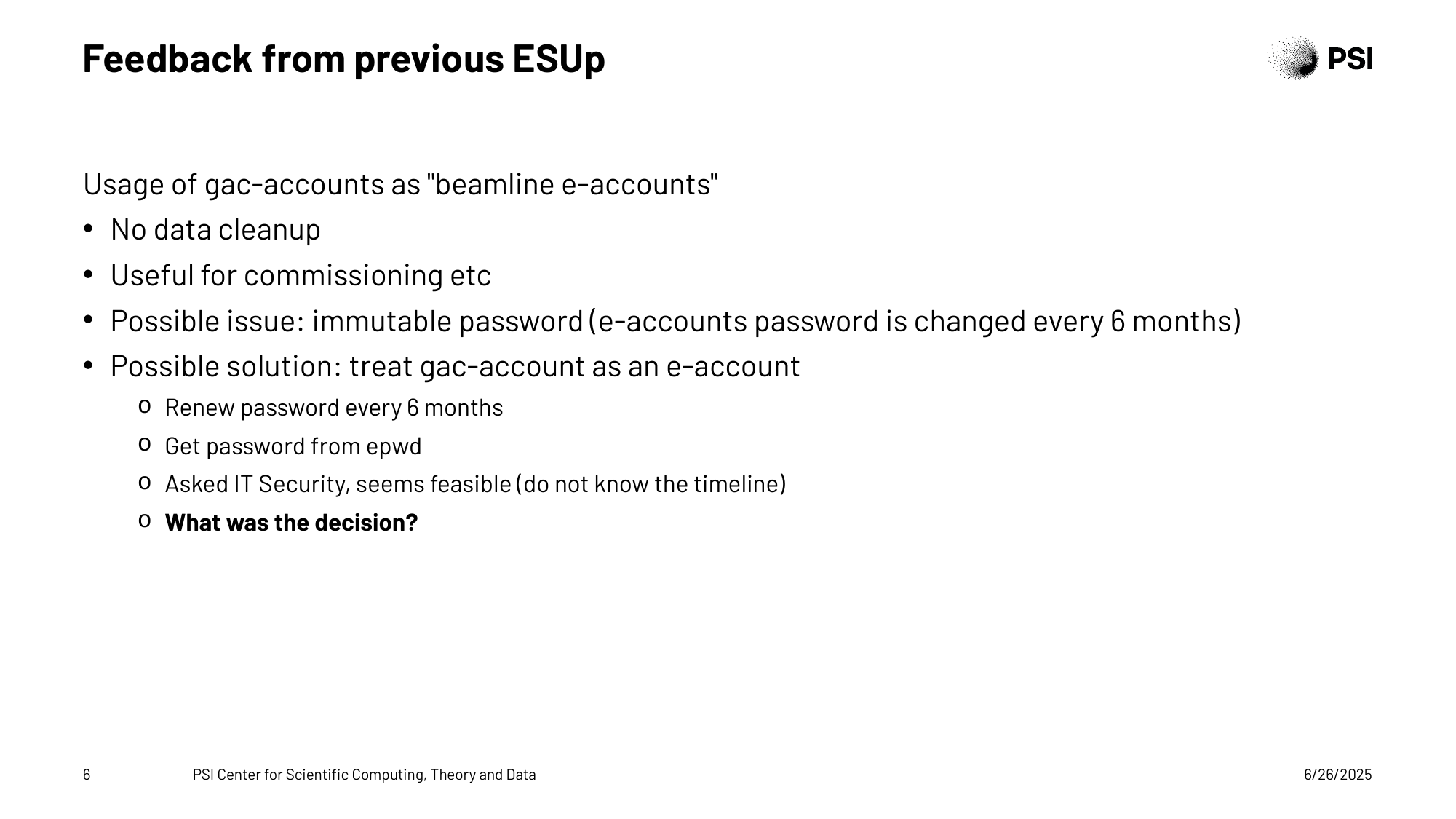

# Feedback from previous ESUp
Usage of gac-accounts as "beamline e-accounts"
No data cleanup
Useful for commissioning etc
Possible issue: immutable password (e-accounts password is changed every 6 months)
Possible solution: treat gac-account as an e-account
Renew password every 6 months
Get password from epwd
Asked IT Security, seems feasible (do not know the timeline)
What was the decision?

6
PSI Center for Scientific Computing, Theory and Data
6/26/2025